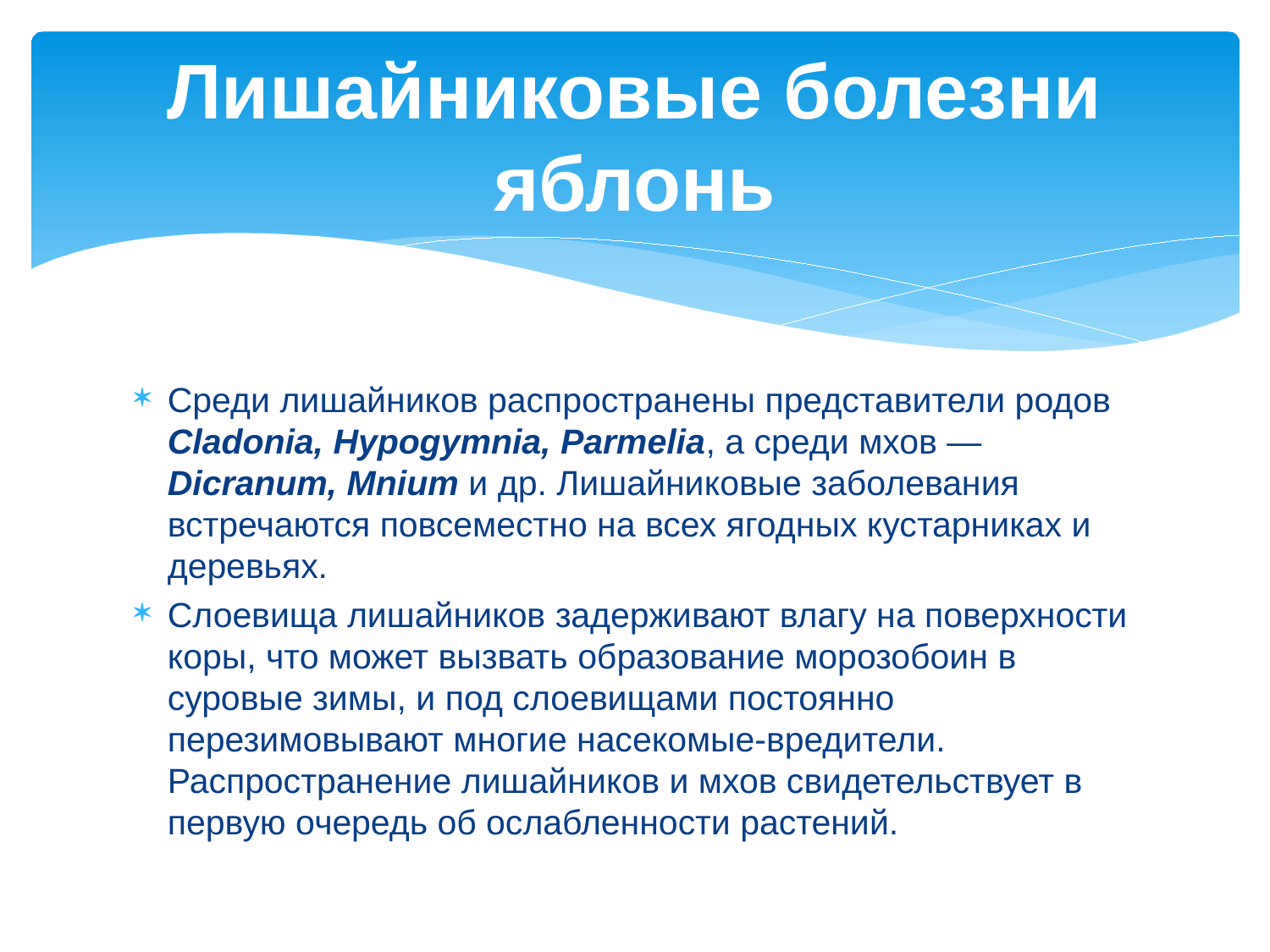

# Лишайниковые болезни яблонь
Среди лишайников распространены представители родов Cladonia, Hypogymnia, Parmelia, а среди мхов — Dicranum, Mnium и др. Лишайниковые заболевания встречаются повсеместно на всех ягодных кустарниках и деревьях.
Слоевища лишайников задерживают влагу на поверхности коры, что может вызвать образование морозобоин в суровые зимы, и под слоевищами постоянно перезимовывают многие насекомые-вредители. Распространение лишайников и мхов свидетельствует в первую очередь об ослабленности растений.